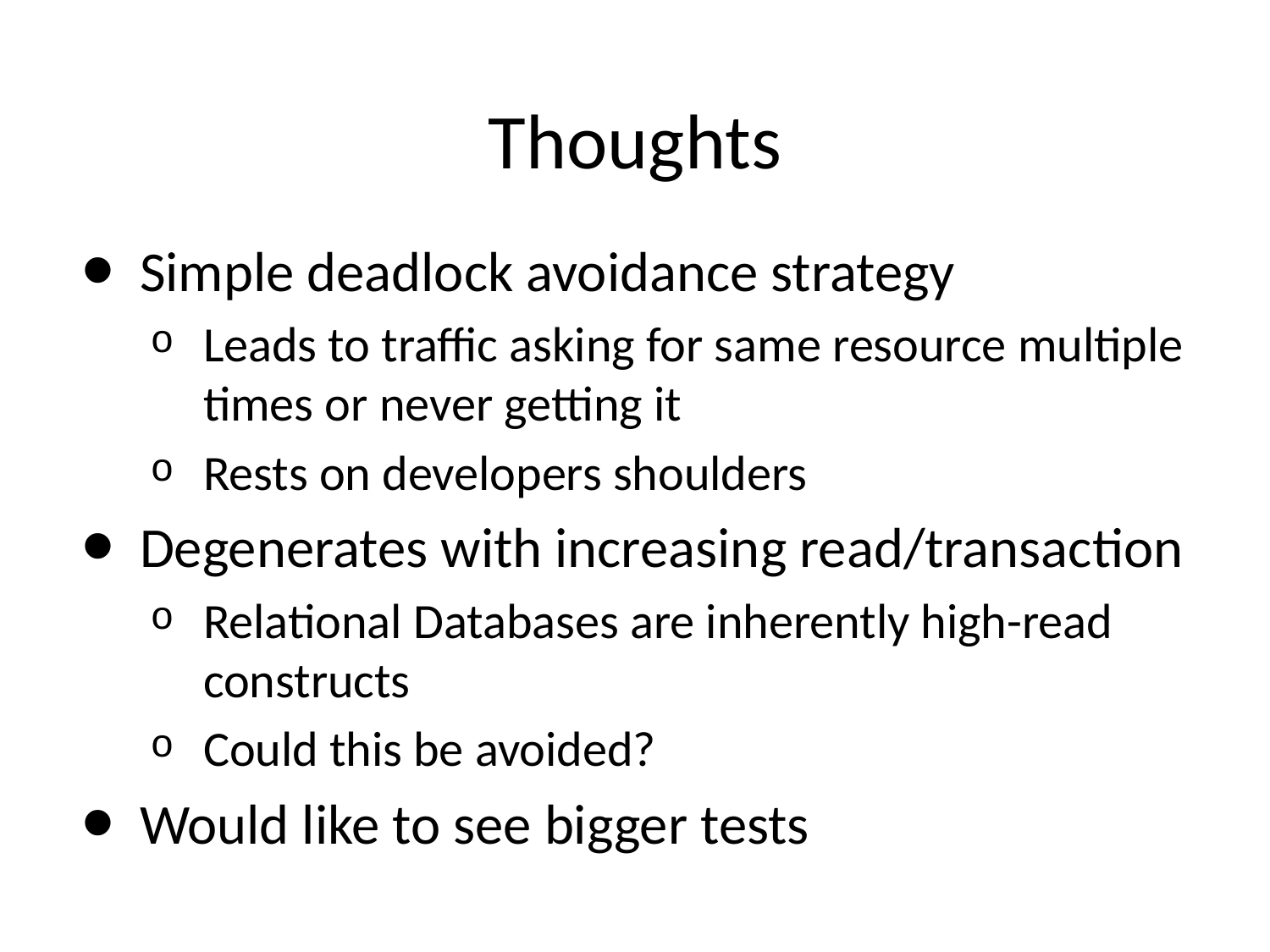

# Thoughts
Simple deadlock avoidance strategy
Leads to traffic asking for same resource multiple times or never getting it
Rests on developers shoulders
Degenerates with increasing read/transaction
Relational Databases are inherently high-read constructs
Could this be avoided?
Would like to see bigger tests